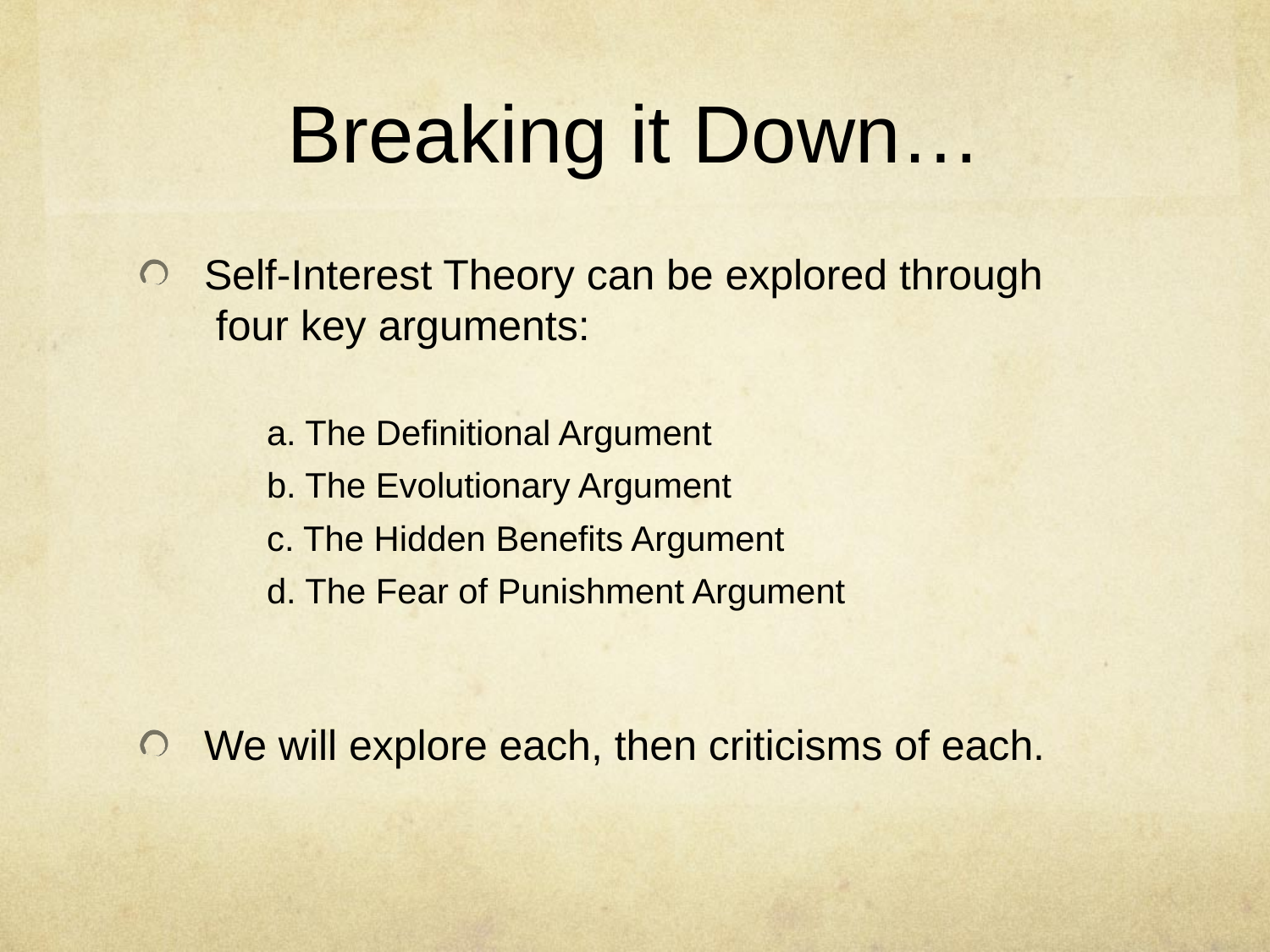

# Breaking it Down…
Self-Interest Theory can be explored through
 four key arguments:
a. The Definitional Argument
b. The Evolutionary Argument
c. The Hidden Benefits Argument
d. The Fear of Punishment Argument

We will explore each, then criticisms of each.